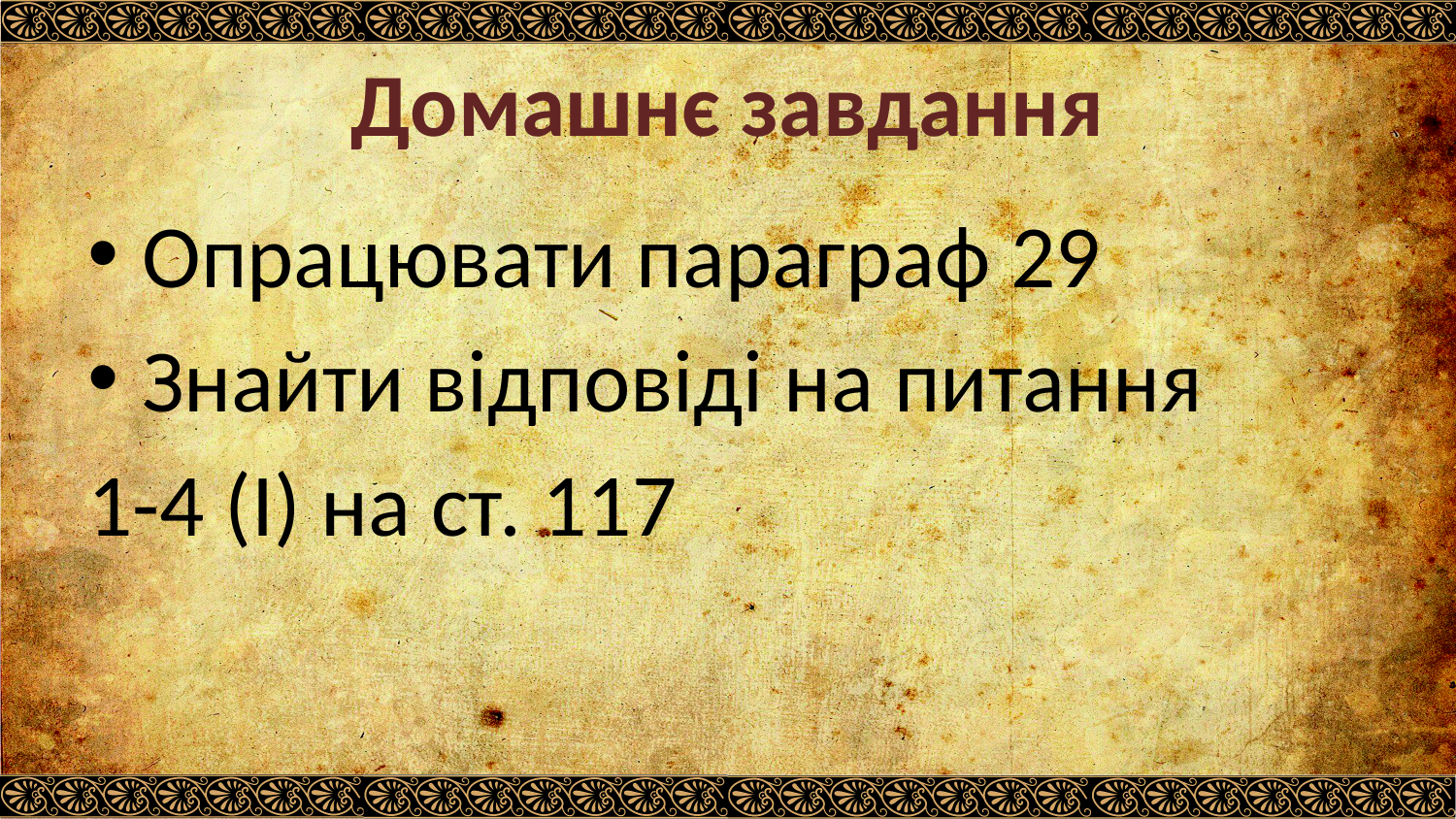

# Домашнє завдання
Опрацювати параграф 29
Знайти відповіді на питання
1-4 (І) на ст. 117